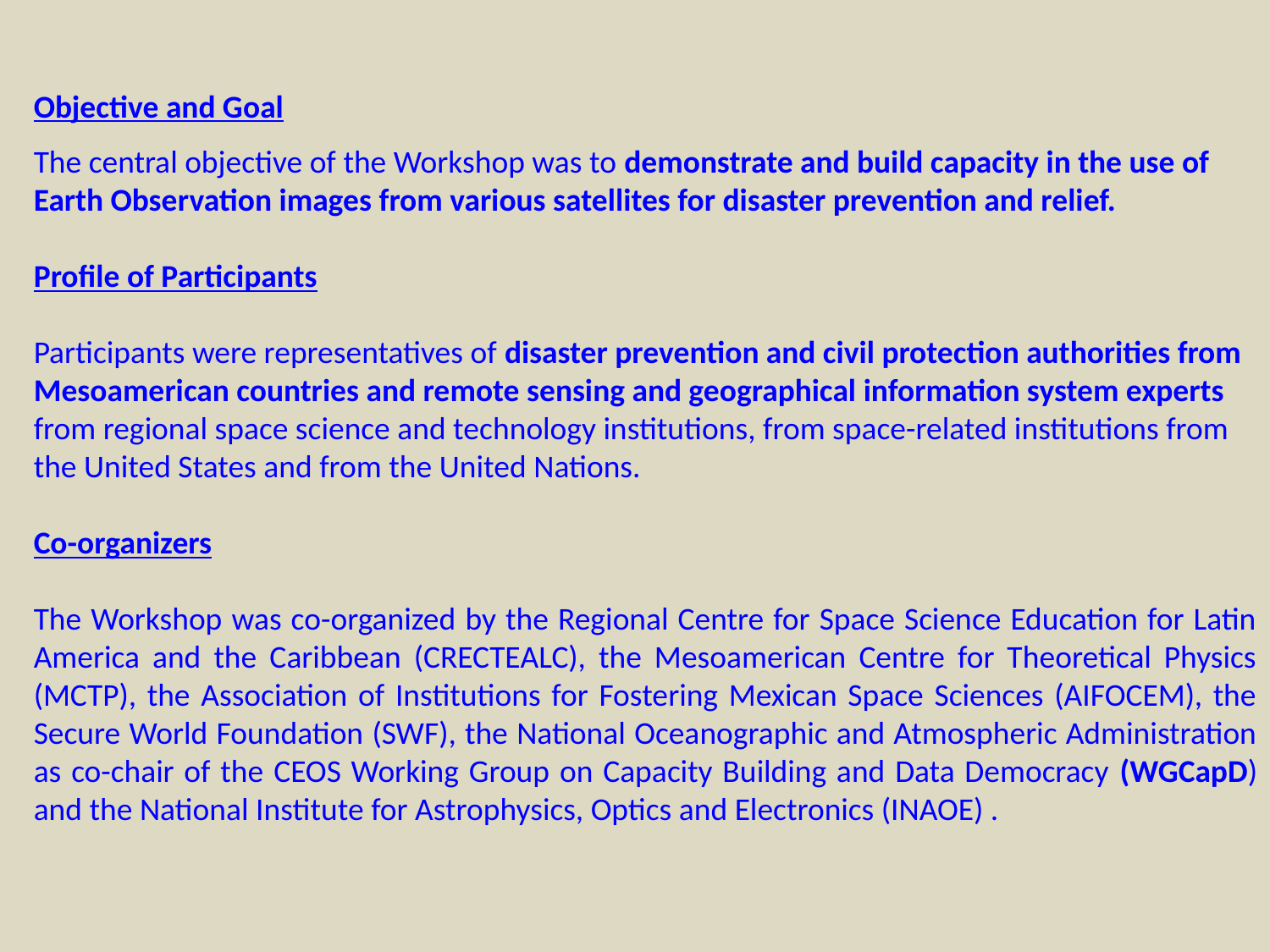

Objective and Goal
The central objective of the Workshop was to demonstrate and build capacity in the use of Earth Observation images from various satellites for disaster prevention and relief.

Profile of Participants

Participants were representatives of disaster prevention and civil protection authorities from Mesoamerican countries and remote sensing and geographical information system experts from regional space science and technology institutions, from space-related institutions from the United States and from the United Nations.

Co-organizers

The Workshop was co-organized by the Regional Centre for Space Science Education for Latin America and the Caribbean (CRECTEALC), the Mesoamerican Centre for Theoretical Physics (MCTP), the Association of Institutions for Fostering Mexican Space Sciences (AIFOCEM), the Secure World Foundation (SWF), the National Oceanographic and Atmospheric Administration as co-chair of the CEOS Working Group on Capacity Building and Data Democracy (WGCapD) and the National Institute for Astrophysics, Optics and Electronics (INAOE) .